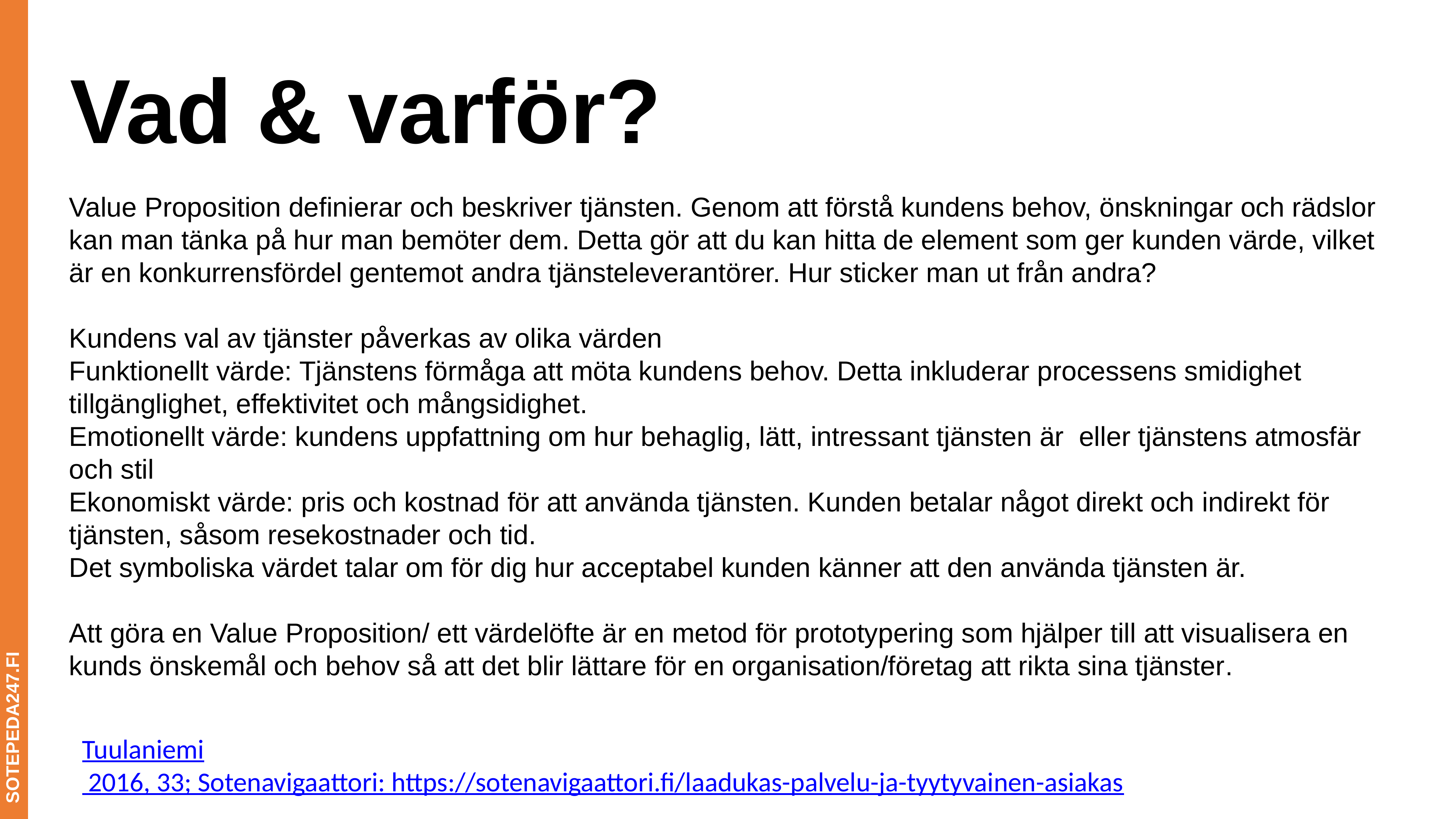

# Vad & varför?
Value Proposition definierar och beskriver tjänsten. Genom att förstå kundens behov, önskningar och rädslor kan man tänka på hur man bemöter dem. Detta gör att du kan hitta de element som ger kunden värde, vilket är en konkurrensfördel gentemot andra tjänsteleverantörer. Hur sticker man ut från andra?

Kundens val av tjänster påverkas av olika värden
Funktionellt värde: Tjänstens förmåga att möta kundens behov. Detta inkluderar processens smidighet tillgänglighet, effektivitet och mångsidighet.
Emotionellt värde: kundens uppfattning om hur behaglig, lätt, intressant tjänsten är  eller tjänstens atmosfär och stil
Ekonomiskt värde: pris och kostnad för att använda tjänsten. Kunden betalar något direkt och indirekt för tjänsten, såsom resekostnader och tid.
Det symboliska värdet talar om för dig hur acceptabel kunden känner att den använda tjänsten är.

Att göra en Value Proposition/ ett värdelöfte är en metod för prototypering som hjälper till att visualisera en kunds önskemål och behov så att det blir lättare för en organisation/företag att rikta sina tjänster.

  SOTEPEDA247.FI
Tuulaniemi 2016, 33; Sotenavigaattori: https://sotenavigaattori.fi/laadukas-palvelu-ja-tyytyvainen-asiakas